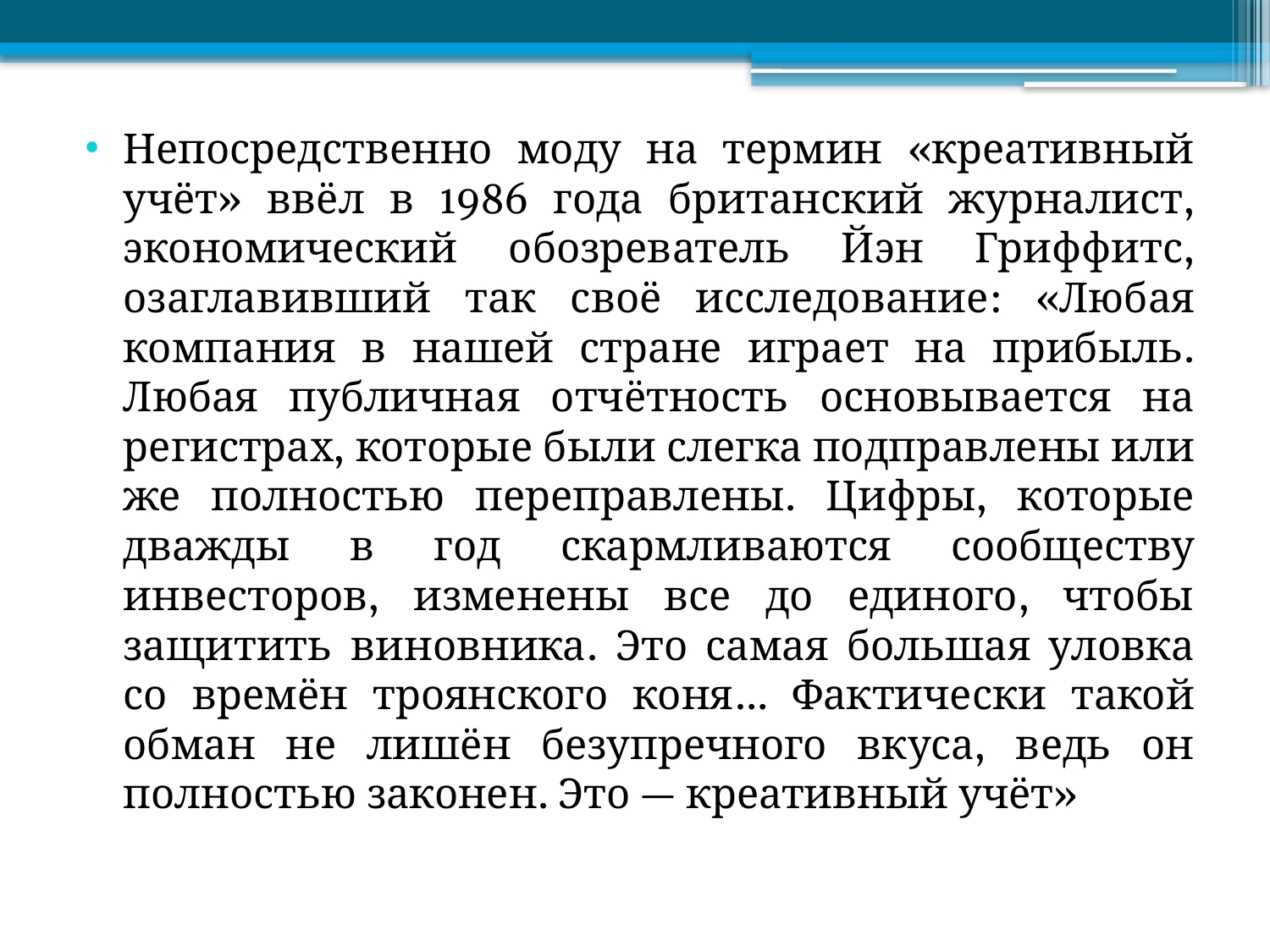

Непосредственно моду на термин «креативный учёт» ввёл в 1986 года британский журналист, экономический обозреватель Йэн Гриффитс, озаглавивший так своё исследование: «Любая компания в нашей стране играет на прибыль. Любая публичная отчётность основывается на регистрах, которые были слегка подправлены или же полностью переправлены. Цифры, которые дважды в год скармливаются сообществу инвесторов, изменены все до единого, чтобы защитить виновника. Это самая большая уловка со времён троянского коня… Фактически такой обман не лишён безупречного вкуса, ведь он полностью законен. Это ― креативный учёт»